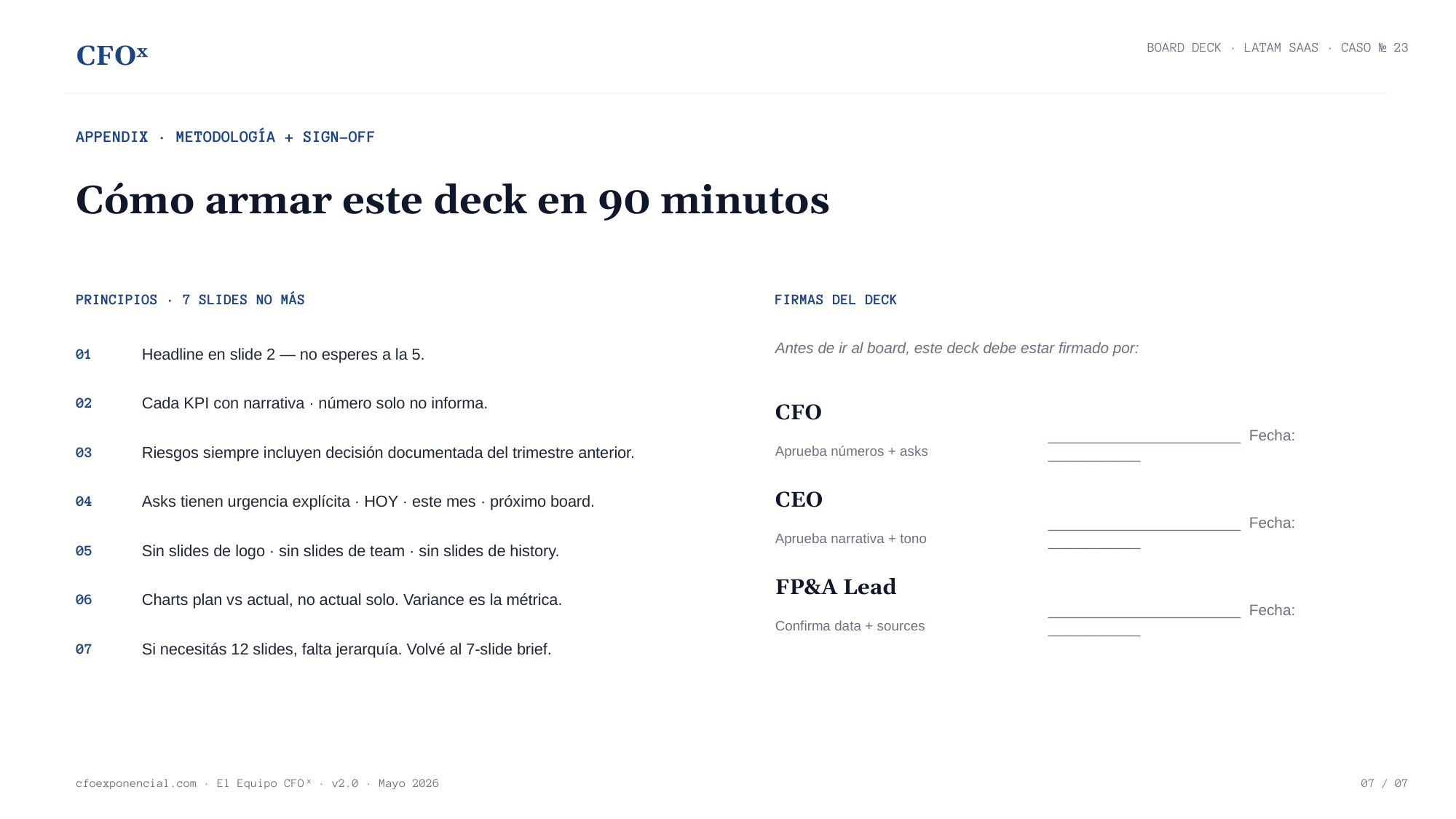

CFOˣ
BOARD DECK · LATAM SAAS · CASO № 23

APPENDIX · METODOLOGÍA + SIGN-OFF
Cómo armar este deck en 90 minutos
PRINCIPIOS · 7 SLIDES NO MÁS
FIRMAS DEL DECK
Antes de ir al board, este deck debe estar firmado por:
01
Headline en slide 2 — no esperes a la 5.
02
Cada KPI con narrativa · número solo no informa.
CFO
_______________________  Fecha: ___________
03
Riesgos siempre incluyen decisión documentada del trimestre anterior.
Aprueba números + asks
CEO
04
Asks tienen urgencia explícita · HOY · este mes · próximo board.
_______________________  Fecha: ___________
Aprueba narrativa + tono
05
Sin slides de logo · sin slides de team · sin slides de history.
FP&A Lead
06
Charts plan vs actual, no actual solo. Variance es la métrica.
_______________________  Fecha: ___________
Confirma data + sources
07
Si necesitás 12 slides, falta jerarquía. Volvé al 7-slide brief.
cfoexponencial.com · El Equipo CFOˣ · v2.0 · Mayo 2026
07 / 07